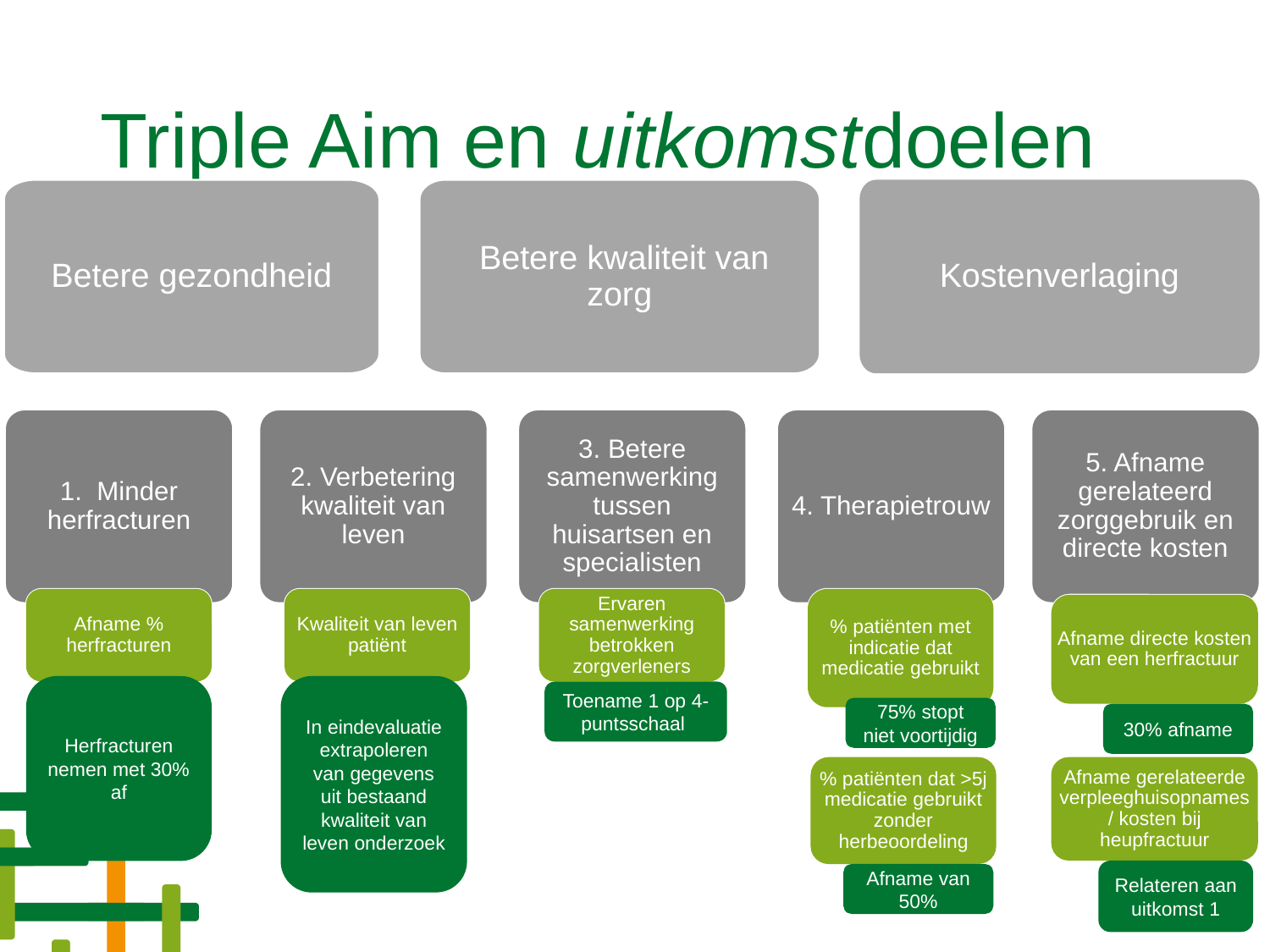

# Triple Aim en uitkomstdoelen
Betere gezondheid
 Betere kwaliteit van zorg
Kostenverlaging

3. Betere samenwerking tussen huisartsen en specialisten
4. Therapietrouw
1.  Minder herfracturen
5. Afname gerelateerd zorggebruik en directe kosten
2. Verbetering kwaliteit van leven

Kwaliteit van leven patiënt

% patiënten met indicatie dat medicatie gebruikt

Afname % herfracturen

Ervaren samenwerking betrokken zorgverleners

Afname directe kosten van een herfractuur
Herfracturen nemen met 30% af
In eindevaluatie extrapoleren van gegevens uit bestaand kwaliteit van leven onderzoek
Toename 1 op 4-puntsschaal
75% stopt niet voortijdig
30% afname

% patiënten dat >5j medicatie gebruikt zonder herbeoordeling
Afname gerelateerde verpleeghuisopnames / kosten bij heupfractuur
Relateren aan uitkomst 1
Afname van 50%